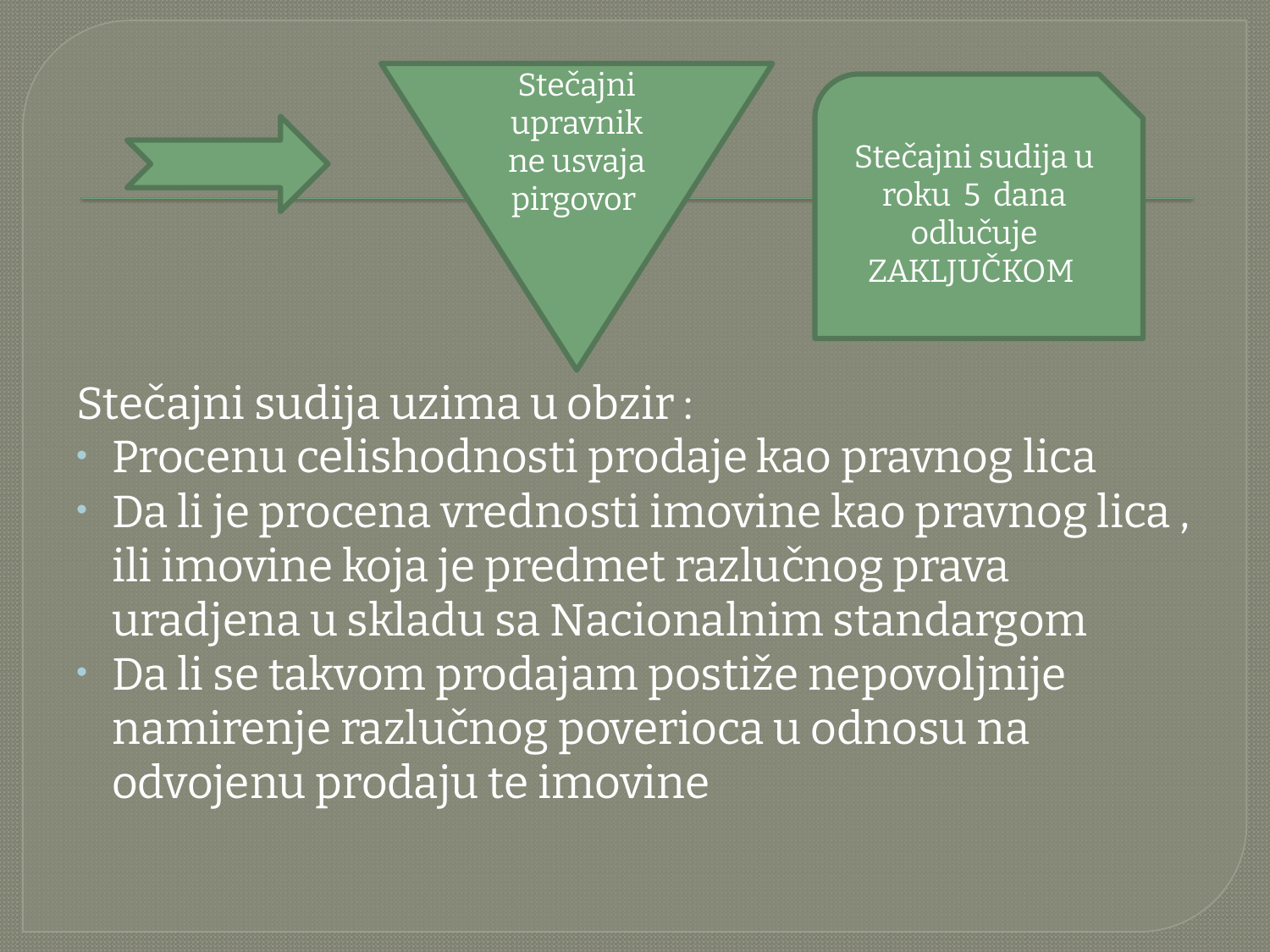

Stečajni sudija uzima u obzir :
Procenu celishodnosti prodaje kao pravnog lica
Da li je procena vrednosti imovine kao pravnog lica , ili imovine koja je predmet razlučnog prava  uradjena u skladu sa Nacionalnim standargom
Da li se takvom prodajam postiže nepovoljnije namirenje razlučnog poverioca u odnosu na odvojenu prodaju te imovine

Stečajni upravnik ne usvaja pirgovor
Stečajni sudija u roku  5  dana odlučuje ZAKLJUČKOM